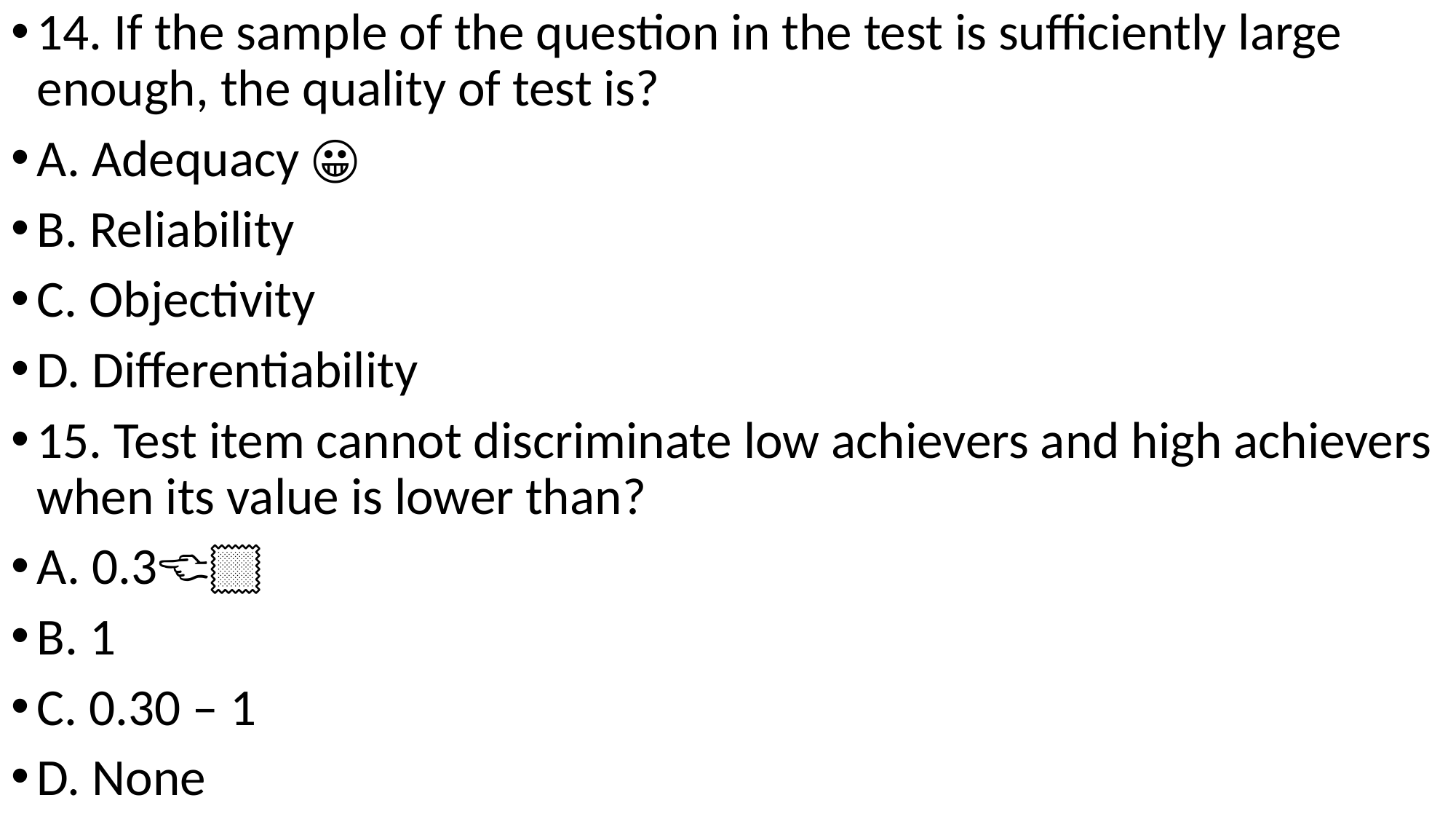

14. If the sample of the question in the test is sufficiently large enough, the quality of test is?
A. Adequacy 😀
B. Reliability
C. Objectivity
D. Differentiability
15. Test item cannot discriminate low achievers and high achievers when its value is lower than?
A. 0.3👈🏻
B. 1
C. 0.30 – 1
D. None